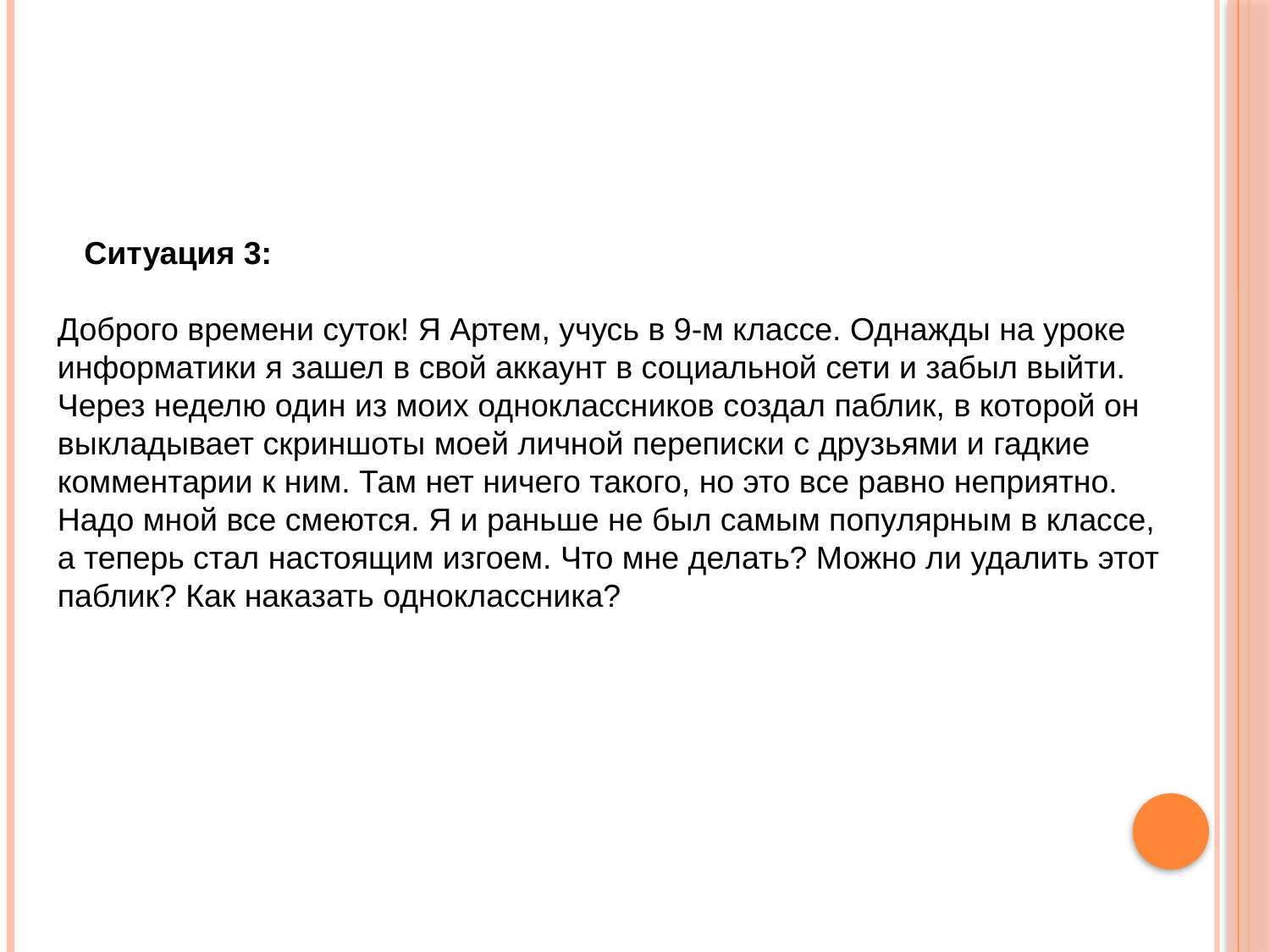

Ситуация 3:

Доброго времени суток! Я Артем, учусь в 9-м классе. Однажды на уроке информатики я зашел в свой аккаунт в социальной сети и забыл выйти. Через неделю один из моих одноклассников создал паблик, в которой он выкладывает скриншоты моей личной переписки с друзьями и гадкие комментарии к ним. Там нет ничего такого, но это все равно неприятно. Надо мной все смеются. Я и раньше не был самым популярным в классе, а теперь стал настоящим изгоем. Что мне делать? Можно ли удалить этот паблик? Как наказать одноклассника?